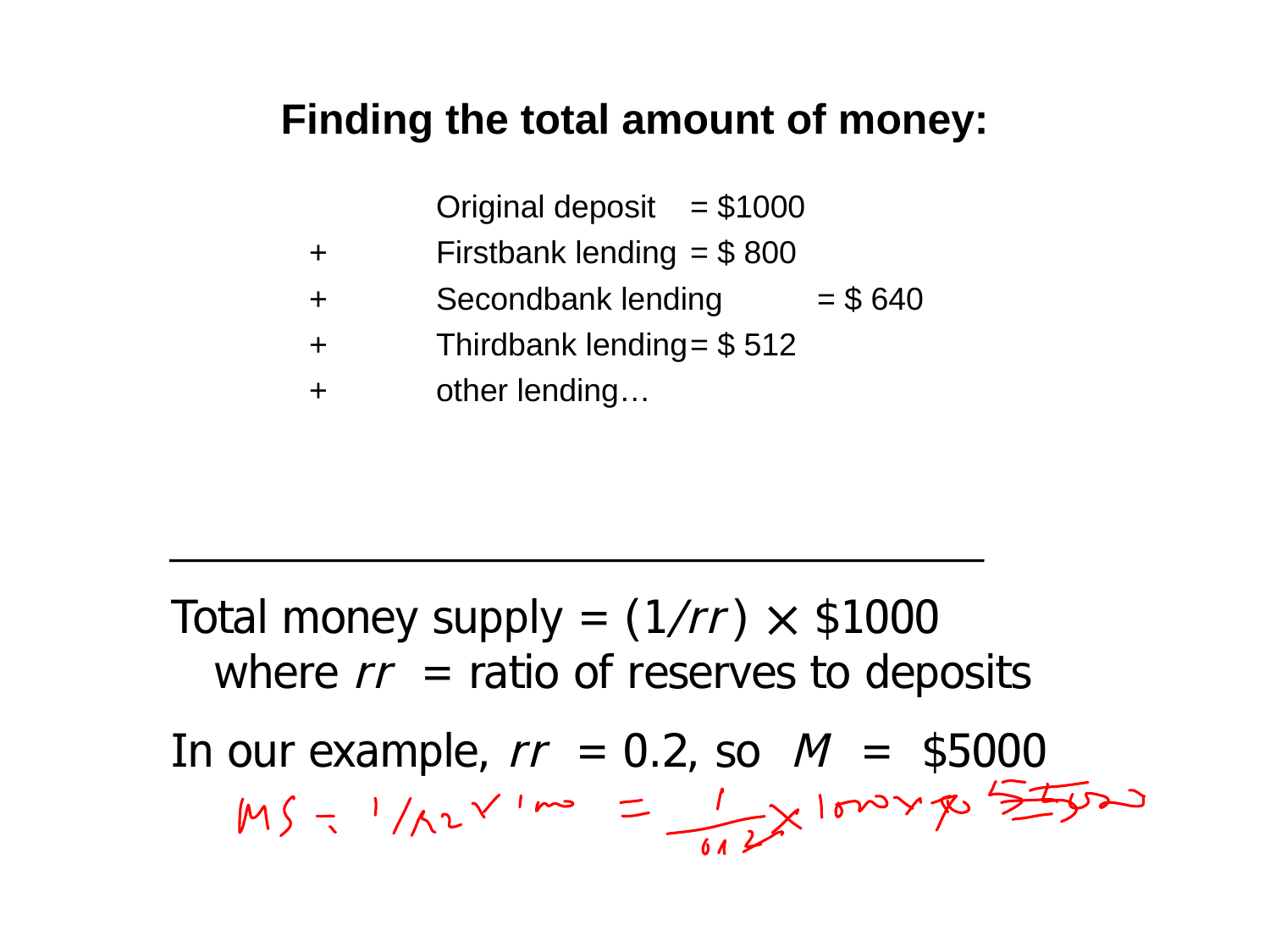

# Finding the total amount of money:
		Original deposit 	= $1000
	+ 	Firstbank lending	= $ 800
	+ 	Secondbank lending 	= $ 640
	+ 	Thirdbank lending	= $ 512
	+ 	other lending…

Total money supply = (1/rr ) × $1000
   where rr  = ratio of reserves to deposits
In our example, rr  = 0.2, so  M  =  $5000